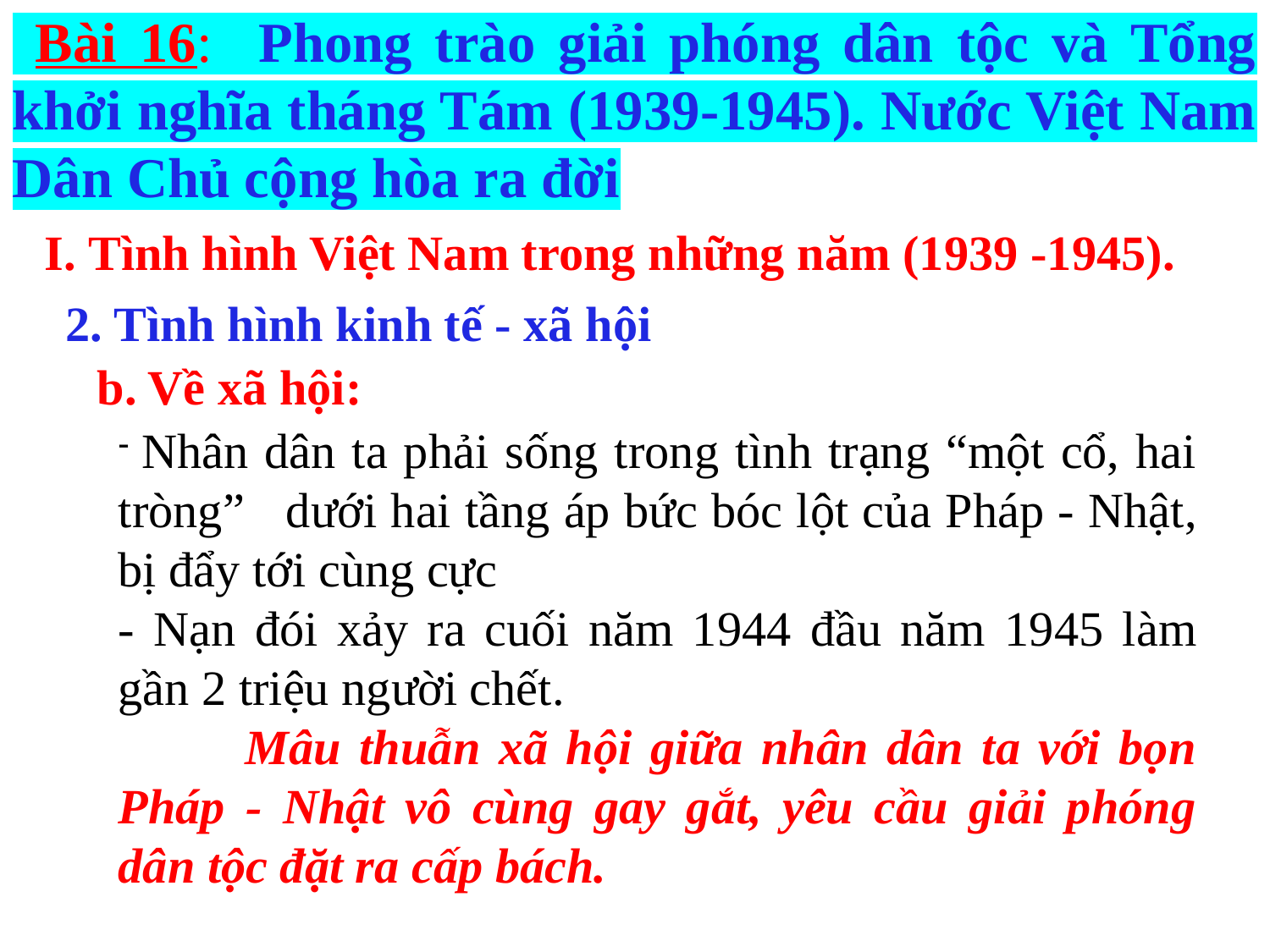

Bài 16:  Phong trào giải phóng dân tộc và Tổng khởi nghĩa tháng Tám (1939-1945). Nước Việt Nam Dân Chủ cộng hòa ra đời

# I. Tình hình Việt Nam trong những năm (1939 -1945).
2. Tình hình kinh tế - xã hội

b. Về xã hội:
 Nhân dân ta phải sống trong tình trạng “một cổ, hai tròng”   dưới hai tầng áp bức bóc lột của Pháp - Nhật, bị đẩy tới cùng cực
- Nạn đói xảy ra cuối năm 1944 đầu năm 1945 làm gần 2 triệu người chết.
	Mâu thuẫn xã hội giữa nhân dân ta với bọn Pháp - Nhật vô cùng gay gắt, yêu cầu giải phóng dân tộc đặt ra cấp bách.